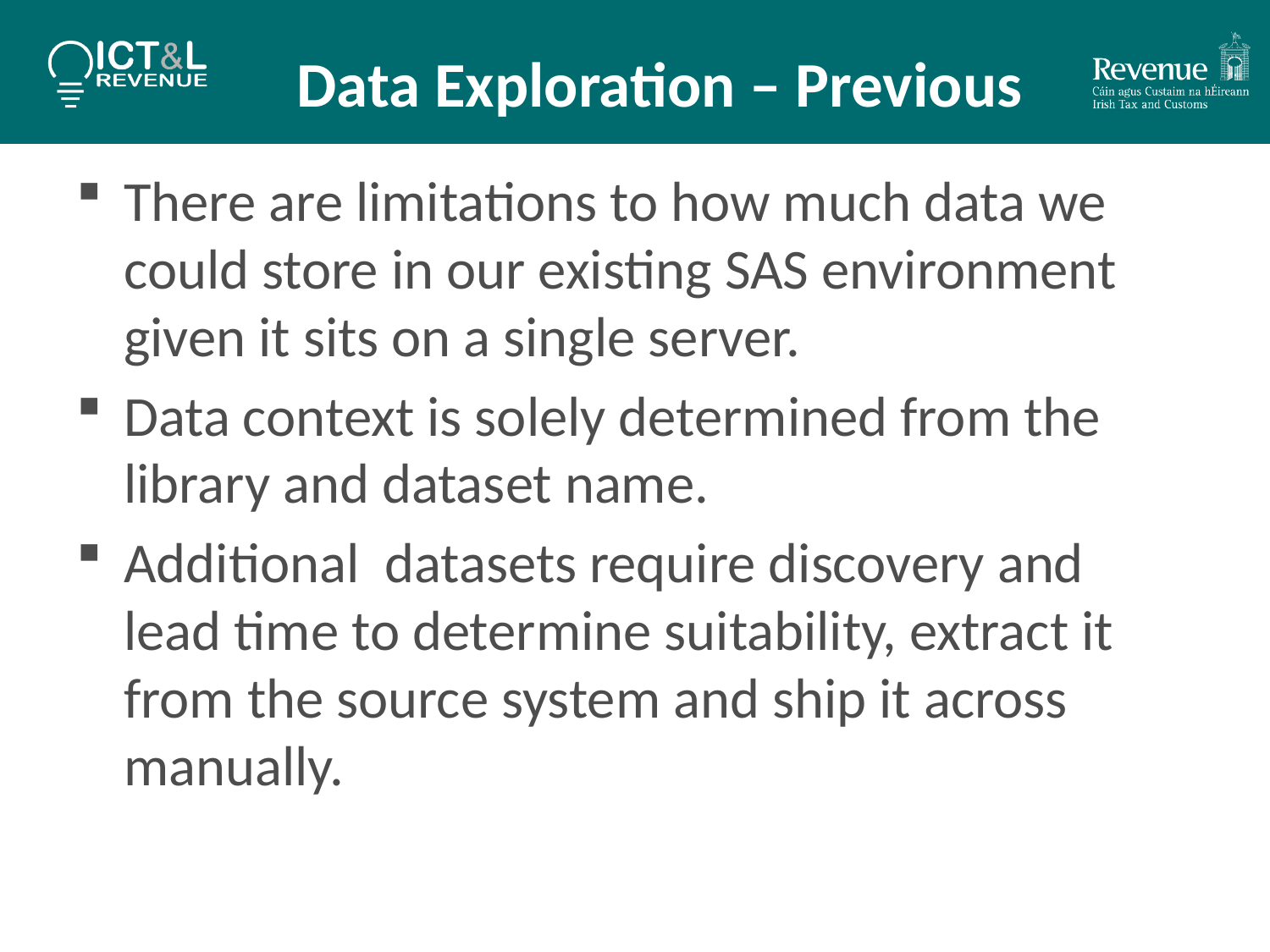

# Data Exploration – Previous
There are limitations to how much data we could store in our existing SAS environment given it sits on a single server.
Data context is solely determined from the library and dataset name.
Additional  datasets require discovery and lead time to determine suitability, extract it from the source system and ship it across manually.